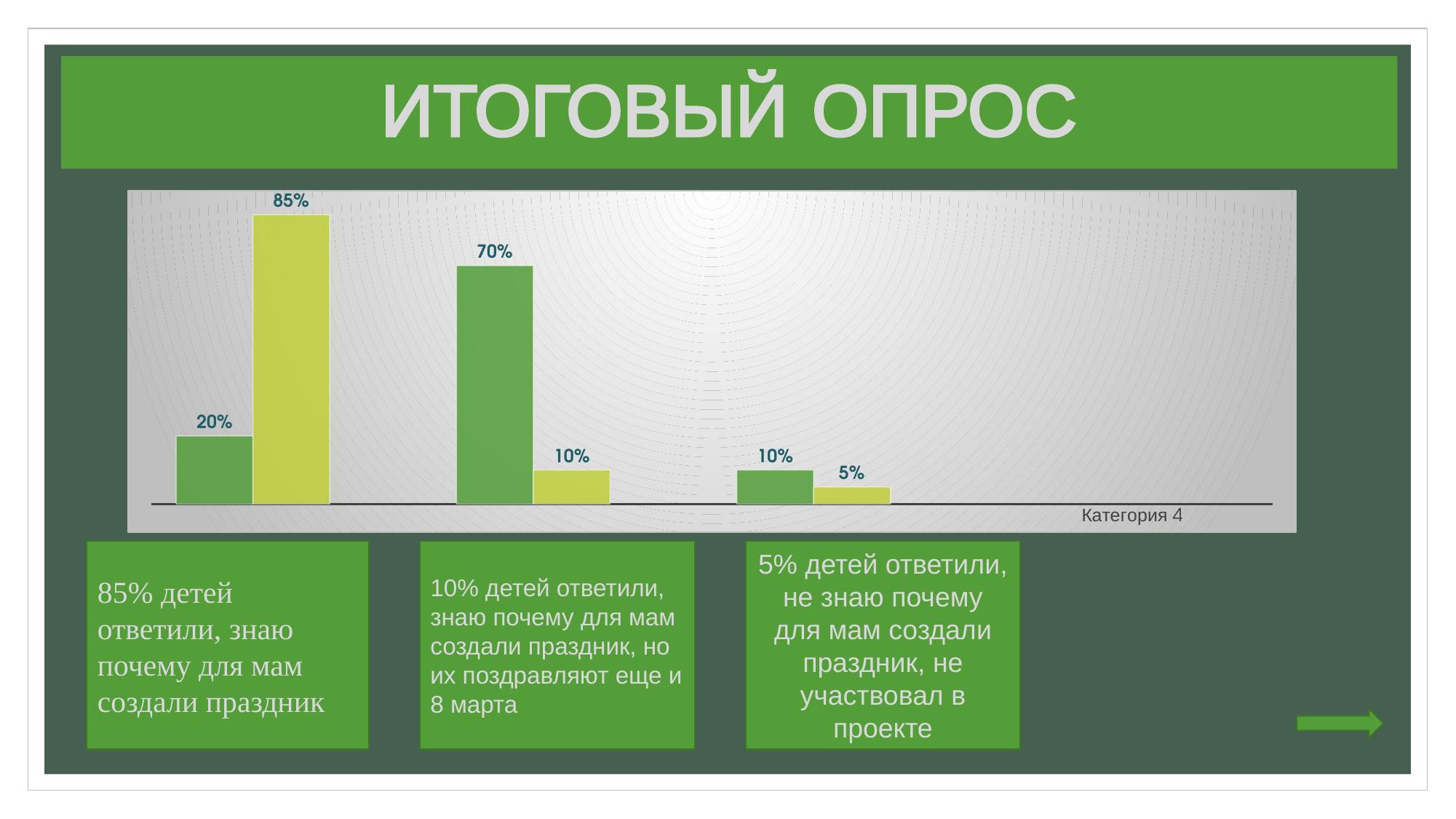

# ИТОГОВЫЙ ОПРОС

### Chart

| Category | Ряд 1 | Ряд 2 | Ряд 3 |
|---|---|---|---|
|  | 0.2 | 0.85 | None |
|  | 0.7 | 0.1 | None |
|  | 0.1 | 0.05 | None |
| Категория 4 | None | None | None |
10% детей ответили, знаю почему для мам создали праздник, но их поздравляют еще и 8 марта
5% детей ответили, не знаю почему для мам создали праздник, не участвовал в проекте
85% детей ответили, знаю почему для мам создали праздник